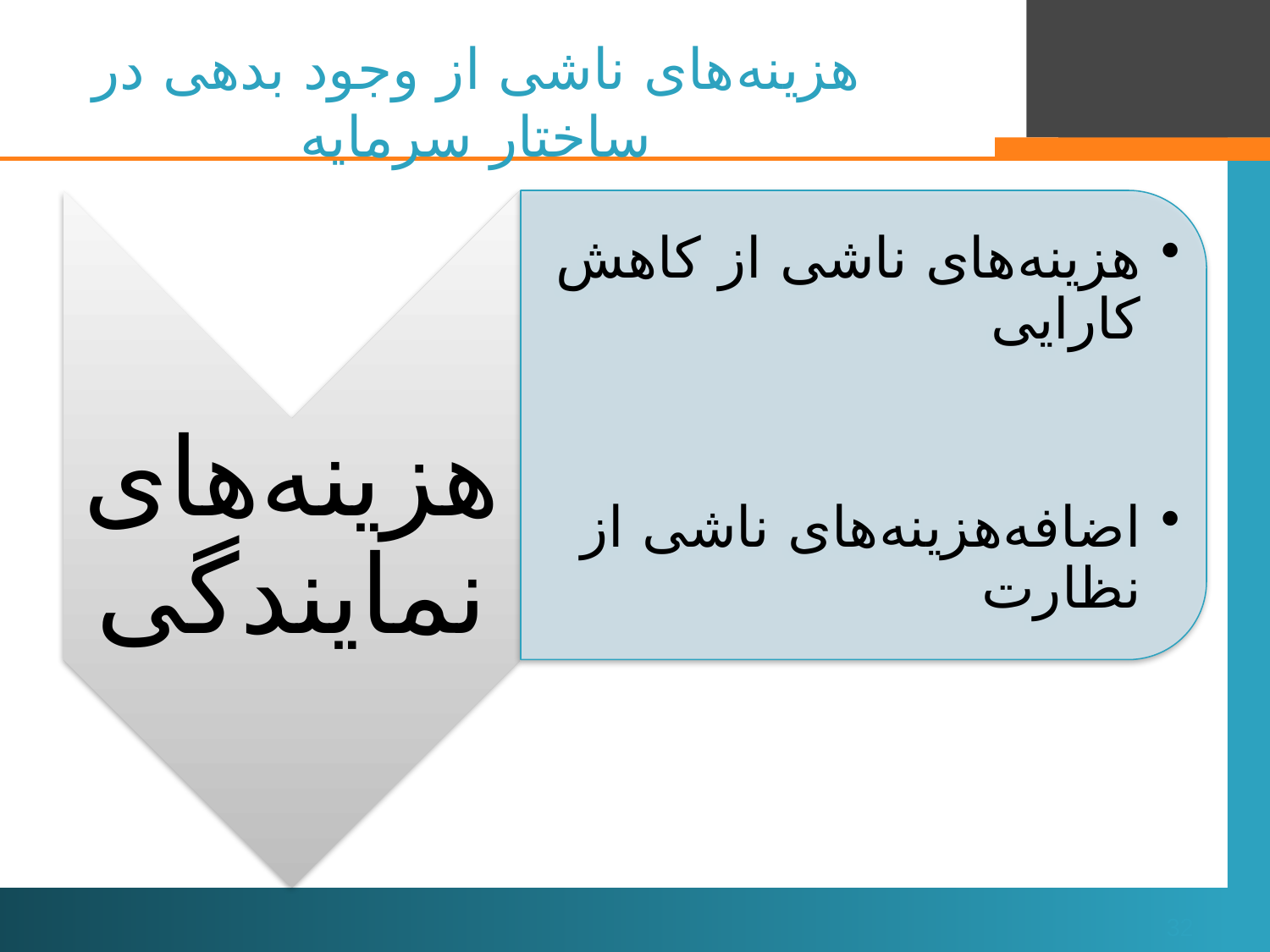

# هزینه‌های ناشی از وجود بدهی در ساختار سرمایه
هزینه‌های نمایندگی
هزینه‌های ناشی از کاهش کارایی

اضافه‌هزینه‌های ناشی از نظارت
32